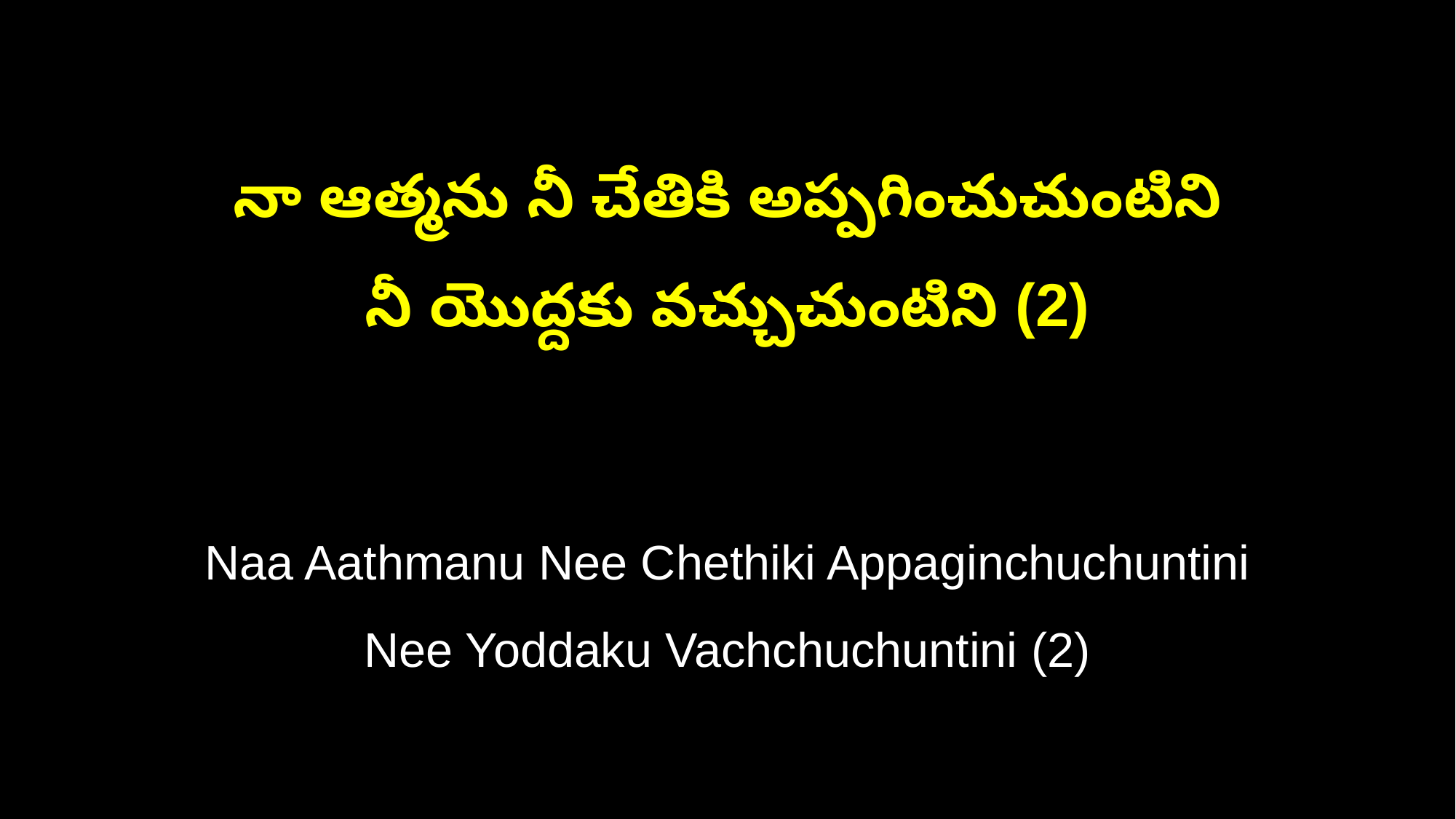

నా ఆత్మను నీ చేతికి అప్పగించుచుంటిని
నీ యొద్దకు వచ్చుచుంటిని (2)
Naa Aathmanu Nee Chethiki Appaginchuchuntini
Nee Yoddaku Vachchuchuntini (2)